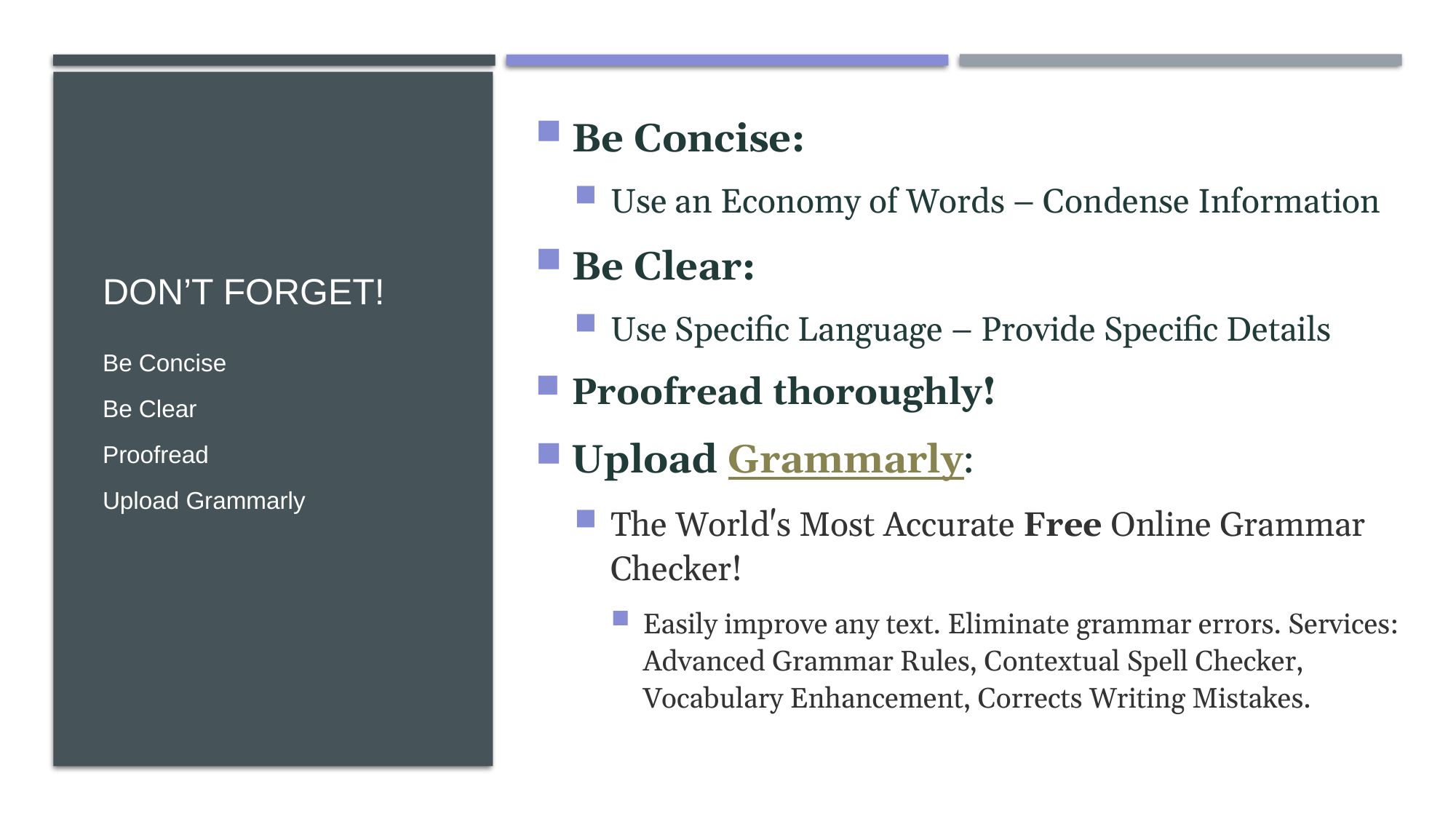

Be Concise:
Use an Economy of Words – Condense Information
Be Clear:
Use Specific Language – Provide Specific Details
Proofread thoroughly!
Upload Grammarly:
The World's Most Accurate Free Online Grammar Checker!
Easily improve any text. Eliminate grammar errors. Services: Advanced Grammar Rules, Contextual Spell Checker, Vocabulary Enhancement, Corrects Writing Mistakes.

# Don’t Forget!
Be Concise
Be Clear
Proofread
Upload Grammarly